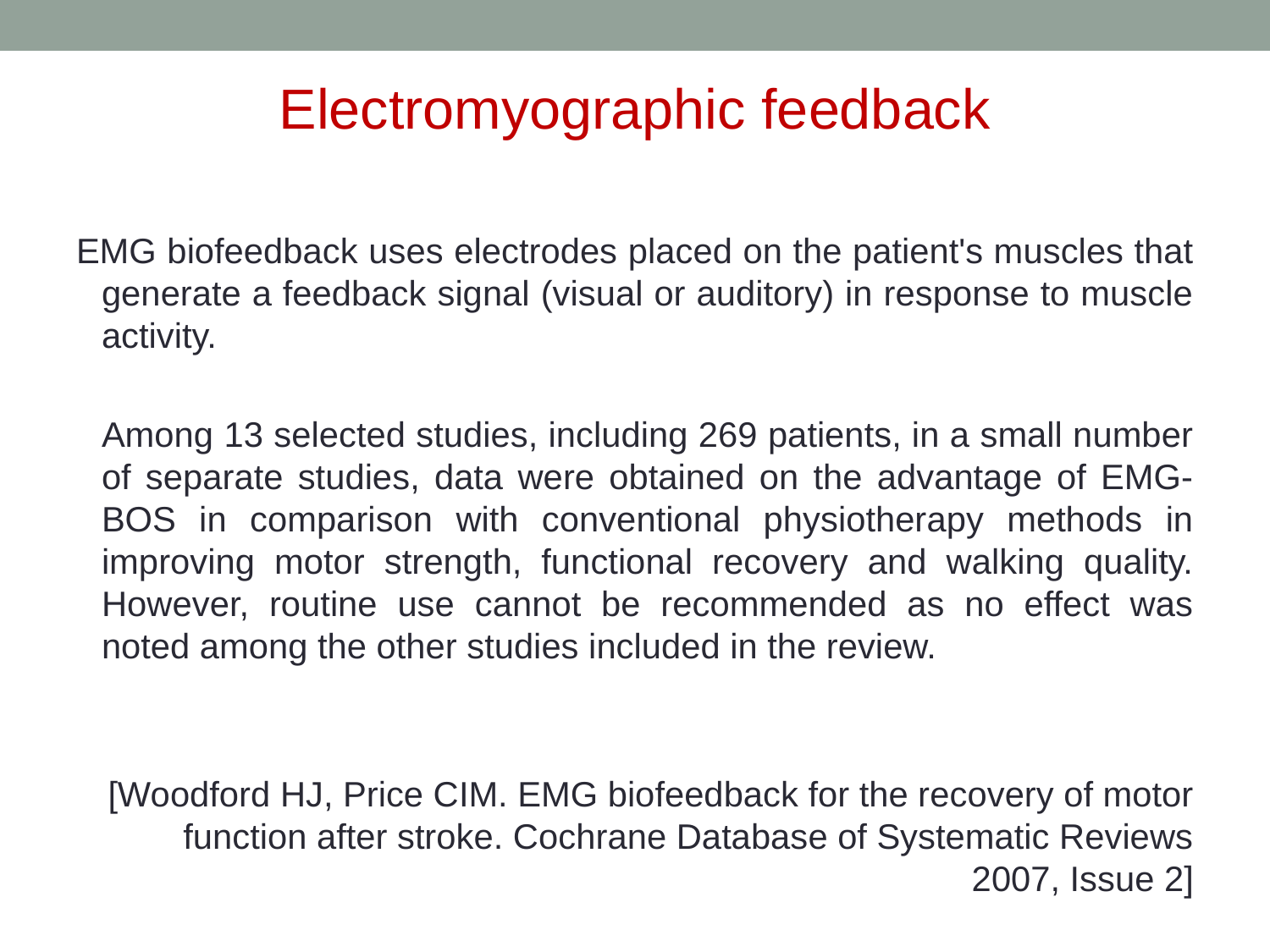

Electromyographic feedback
EMG biofeedback uses electrodes placed on the patient's muscles that generate a feedback signal (visual or auditory) in response to muscle activity.

	Among 13 selected studies, including 269 patients, in a small number of separate studies, data were obtained on the advantage of EMG-BOS in comparison with conventional physiotherapy methods in improving motor strength, functional recovery and walking quality. However, routine use cannot be recommended as no effect was noted among the other studies included in the review.

	[Woodford HJ, Price CIM. EMG biofeedback for the recovery of motor function after stroke. Cochrane Database of Systematic Reviews 2007, Issue 2]